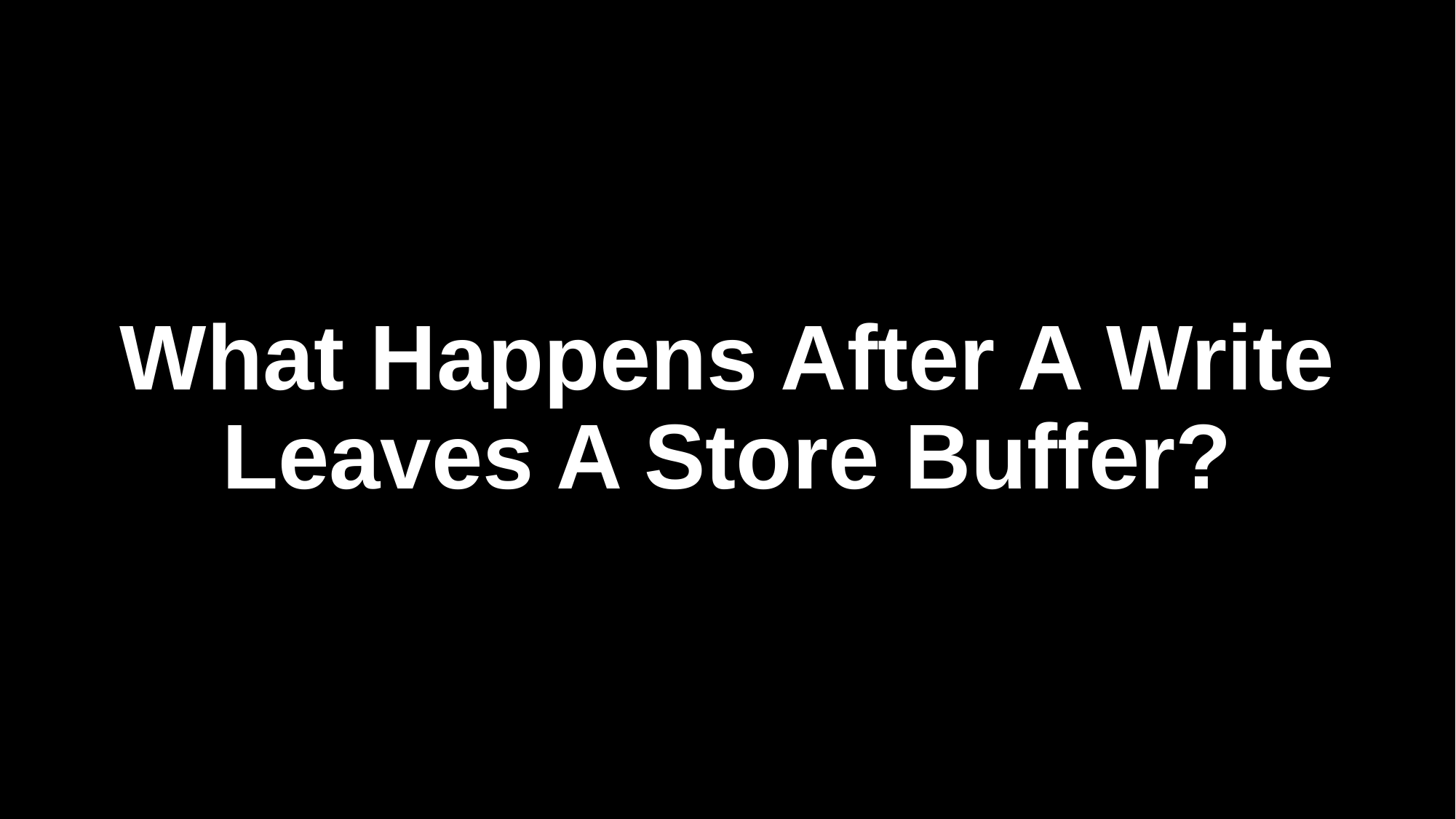

# What Happens After A Write Leaves A Store Buffer?